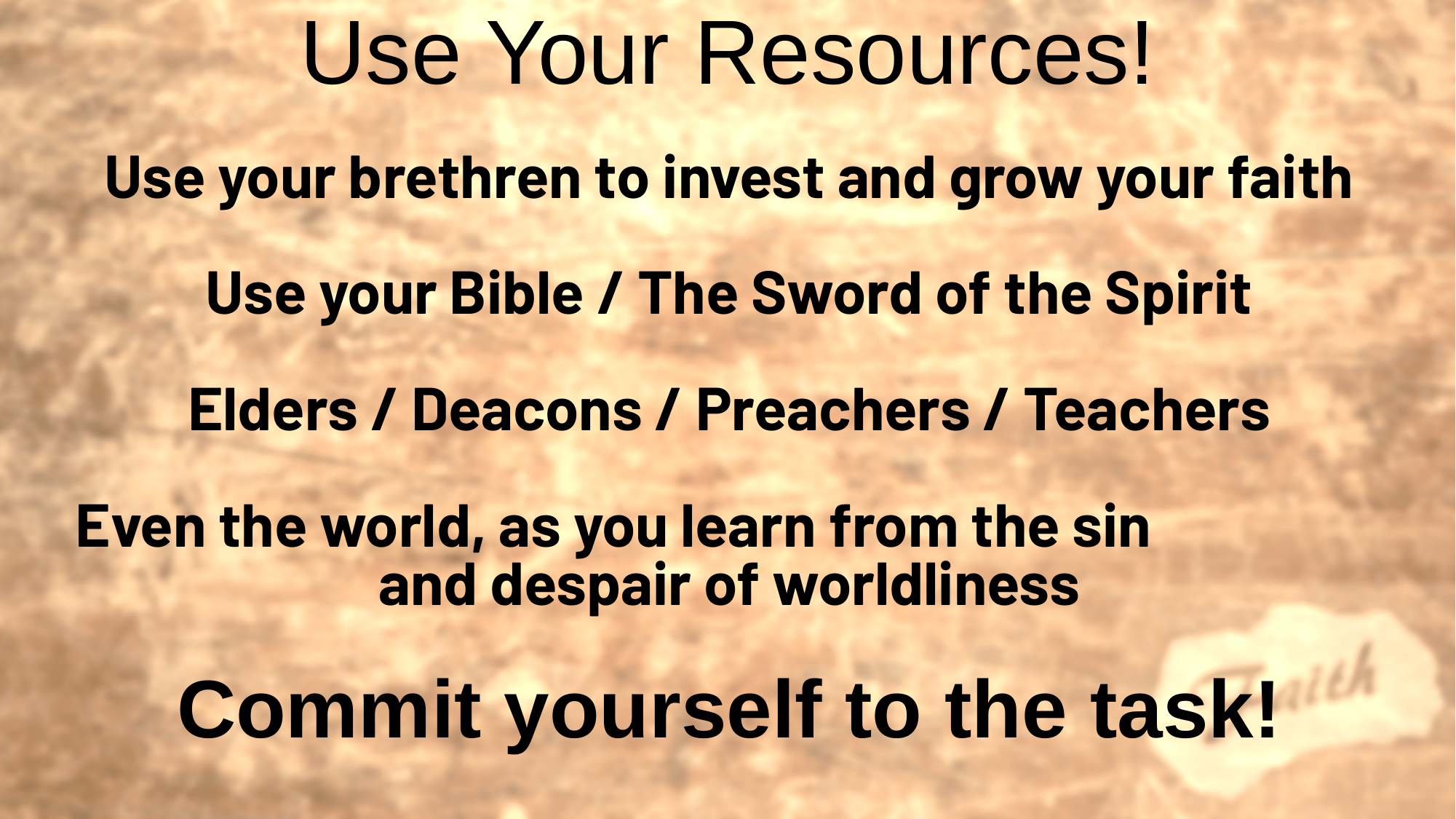

# Use Your Resources!
Use your brethren to invest and grow your faith

Use your Bible / The Sword of the Spirit

Elders / Deacons / Preachers / Teachers

Even the world, as you learn from the sin                    and despair of worldliness

Commit yourself to the task!